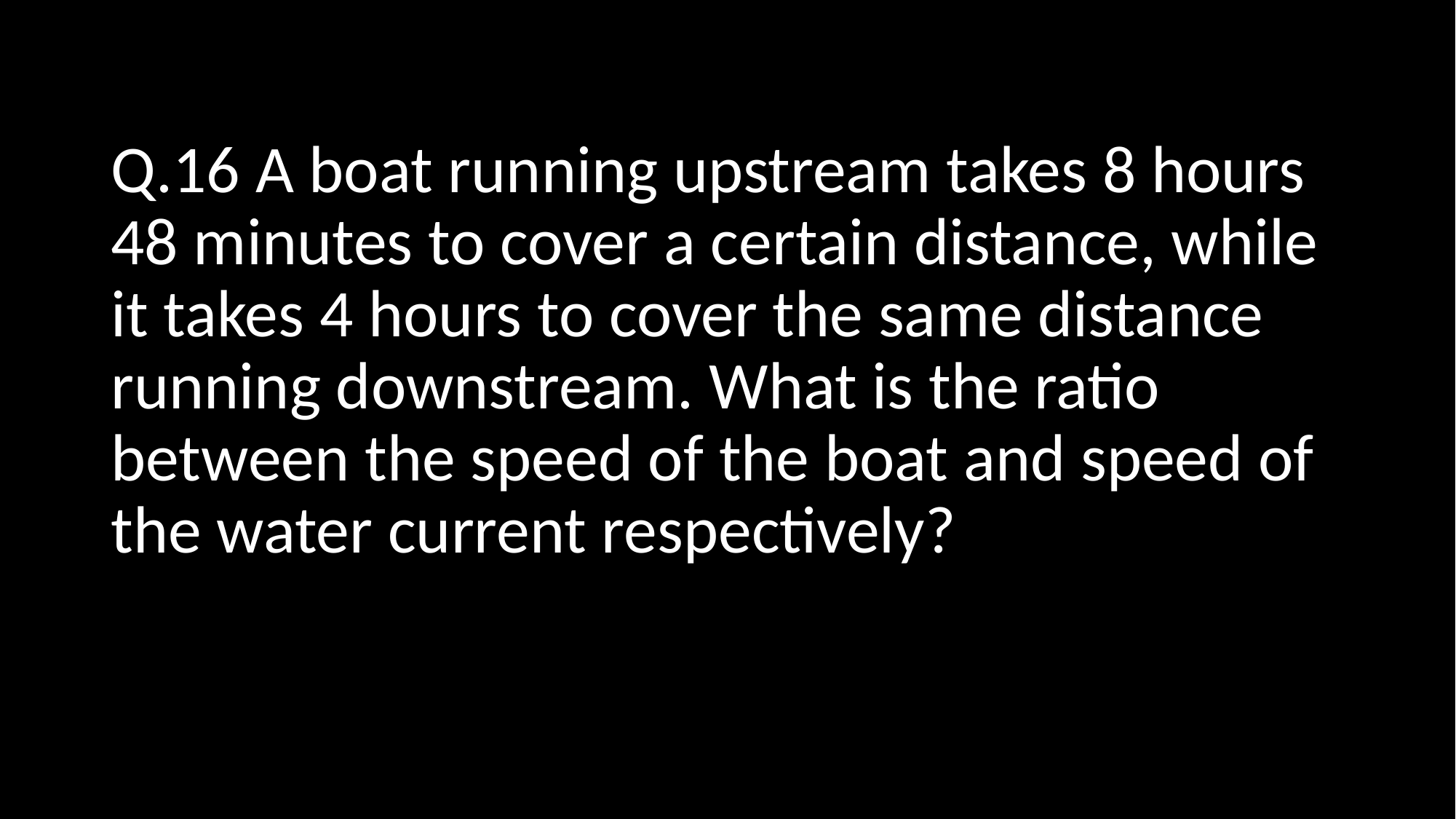

# Q.16 A boat running upstream takes 8 hours 48 minutes to cover a certain distance, while it takes 4 hours to cover the same distance running downstream. What is the ratio between the speed of the boat and speed of the water current respectively?